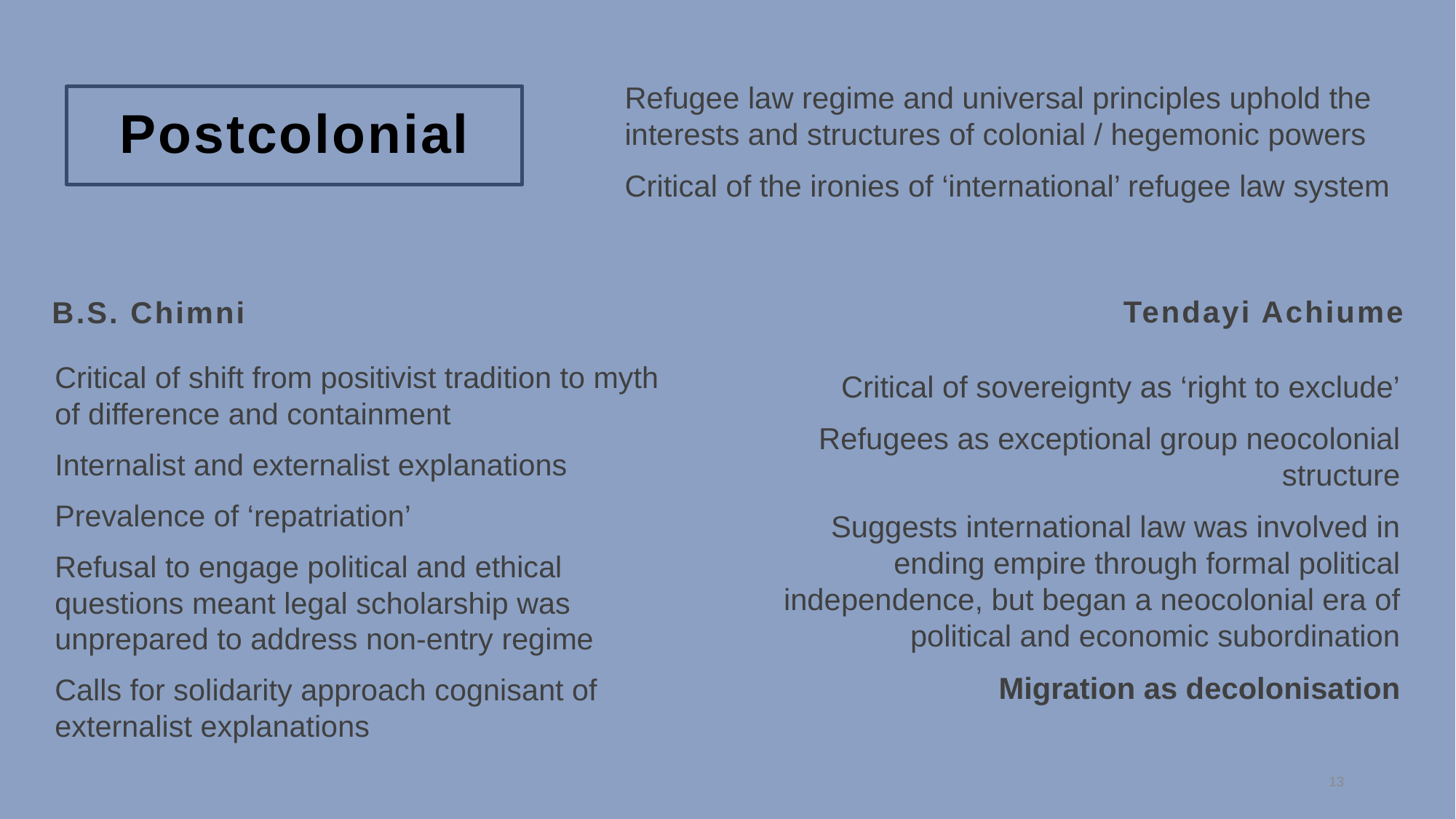

Refugee law regime and universal principles uphold the interests and structures of colonial / hegemonic powers
Critical of the ironies of ‘international’ refugee law system
# Postcolonial
Tendayi Achiume
B.S. Chimni
Critical of shift from positivist tradition to myth of difference and containment
Internalist and externalist explanations
Prevalence of ‘repatriation’
Refusal to engage political and ethical questions meant legal scholarship was unprepared to address non-entry regime
Calls for solidarity approach cognisant of externalist explanations
Critical of sovereignty as ‘right to exclude’
Refugees as exceptional group neocolonial structure
Suggests international law was involved in ending empire through formal political independence, but began a neocolonial era of political and economic subordination
Migration as decolonisation
13